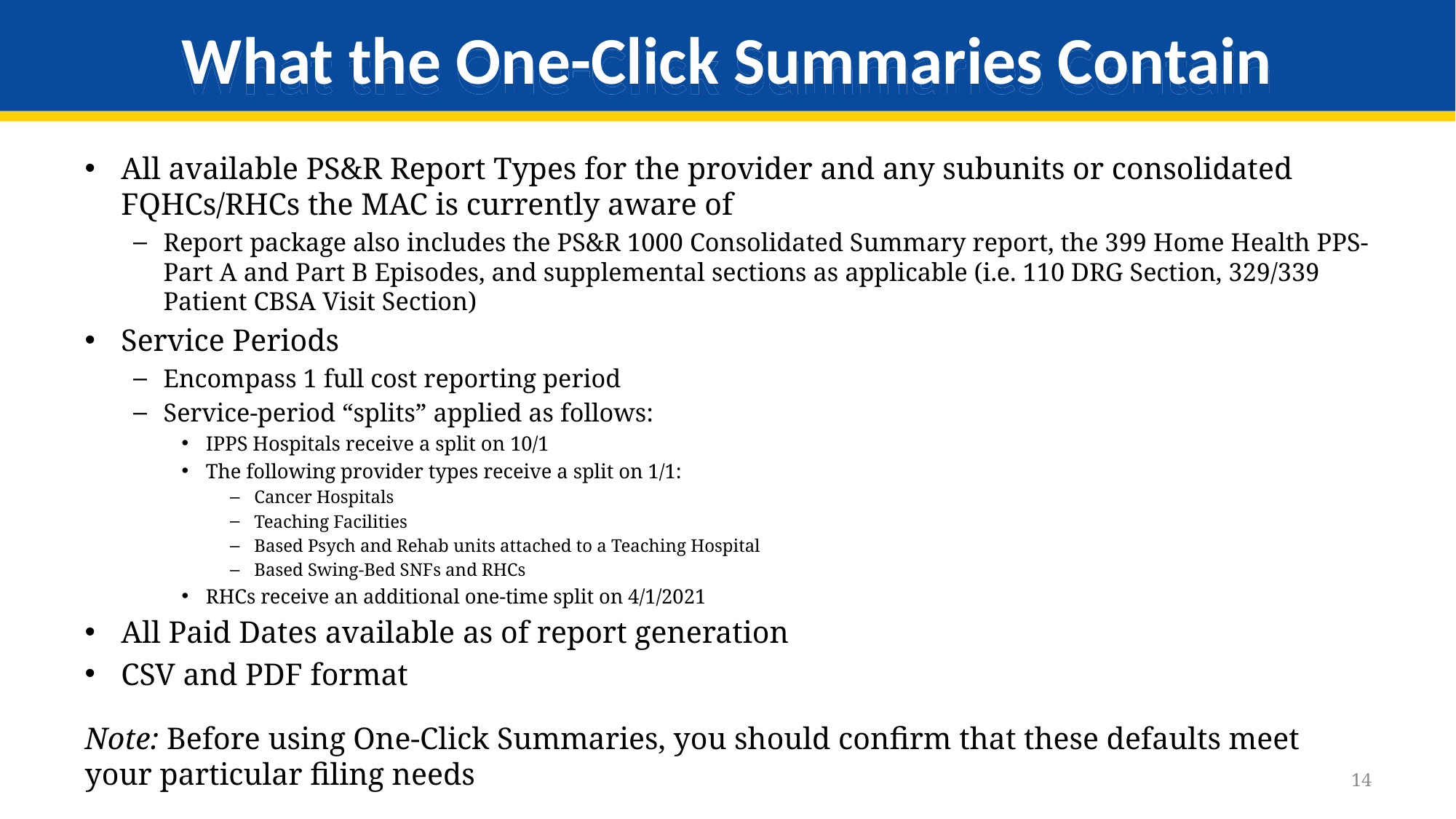

# What the One-Click Summaries Contain
All available PS&R Report Types for the provider and any subunits or consolidated FQHCs/RHCs the MAC is currently aware of
Report package also includes the PS&R 1000 Consolidated Summary report, the 399 Home Health PPS-Part A and Part B Episodes, and supplemental sections as applicable (i.e. 110 DRG Section, 329/339 Patient CBSA Visit Section)
Service Periods
Encompass 1 full cost reporting period
Service-period “splits” applied as follows:
IPPS Hospitals receive a split on 10/1
The following provider types receive a split on 1/1:
Cancer Hospitals
Teaching Facilities
Based Psych and Rehab units attached to a Teaching Hospital
Based Swing-Bed SNFs and RHCs
RHCs receive an additional one-time split on 4/1/2021
All Paid Dates available as of report generation
CSV and PDF format

Note: Before using One-Click Summaries, you should confirm that these defaults meet your particular filing needs
14